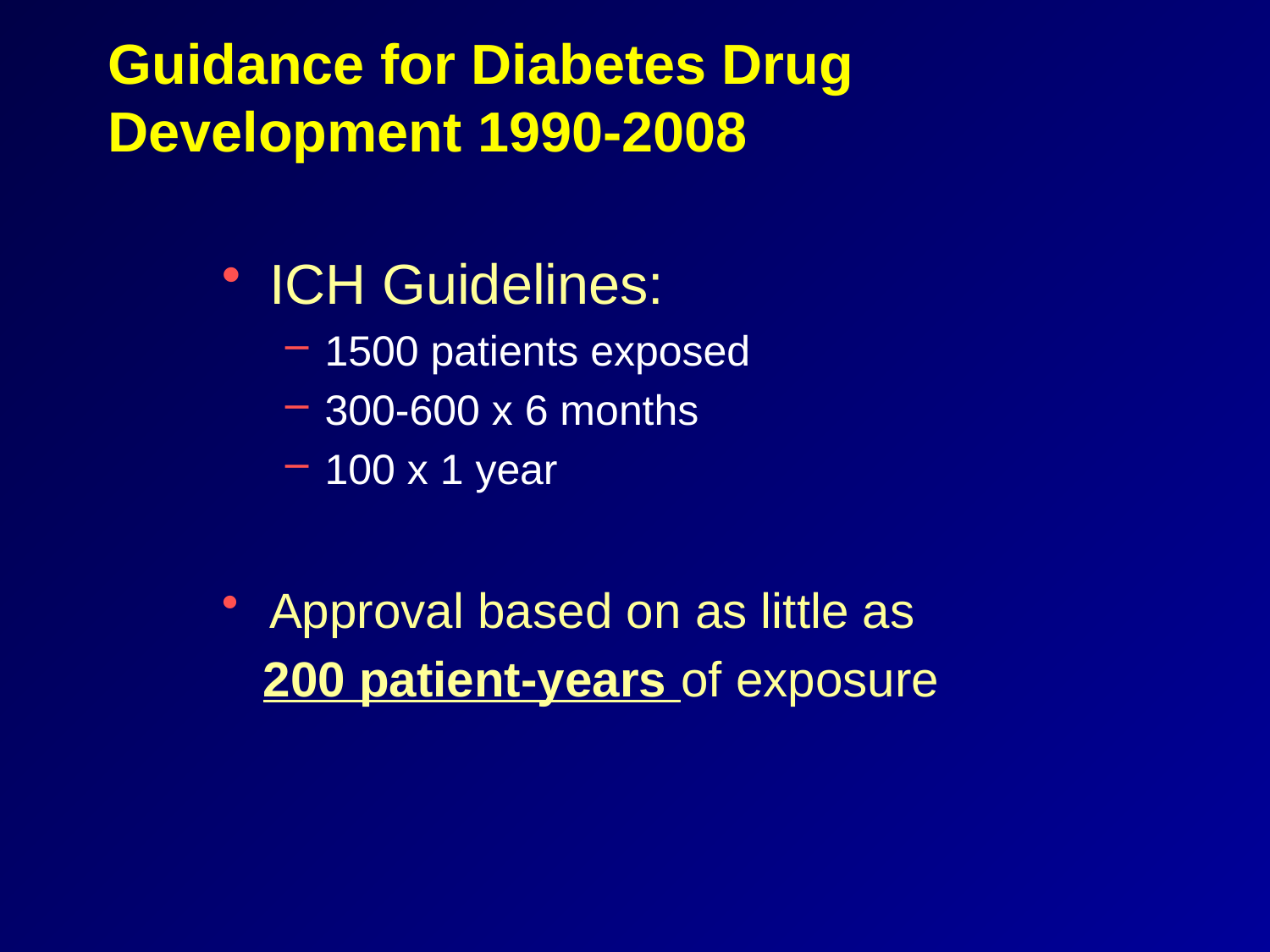

# Guidance for Diabetes Drug Development 1990-2008
ICH Guidelines:
1500 patients exposed
300-600 x 6 months
100 x 1 year

Approval based on as little as
   200 patient-years of exposure